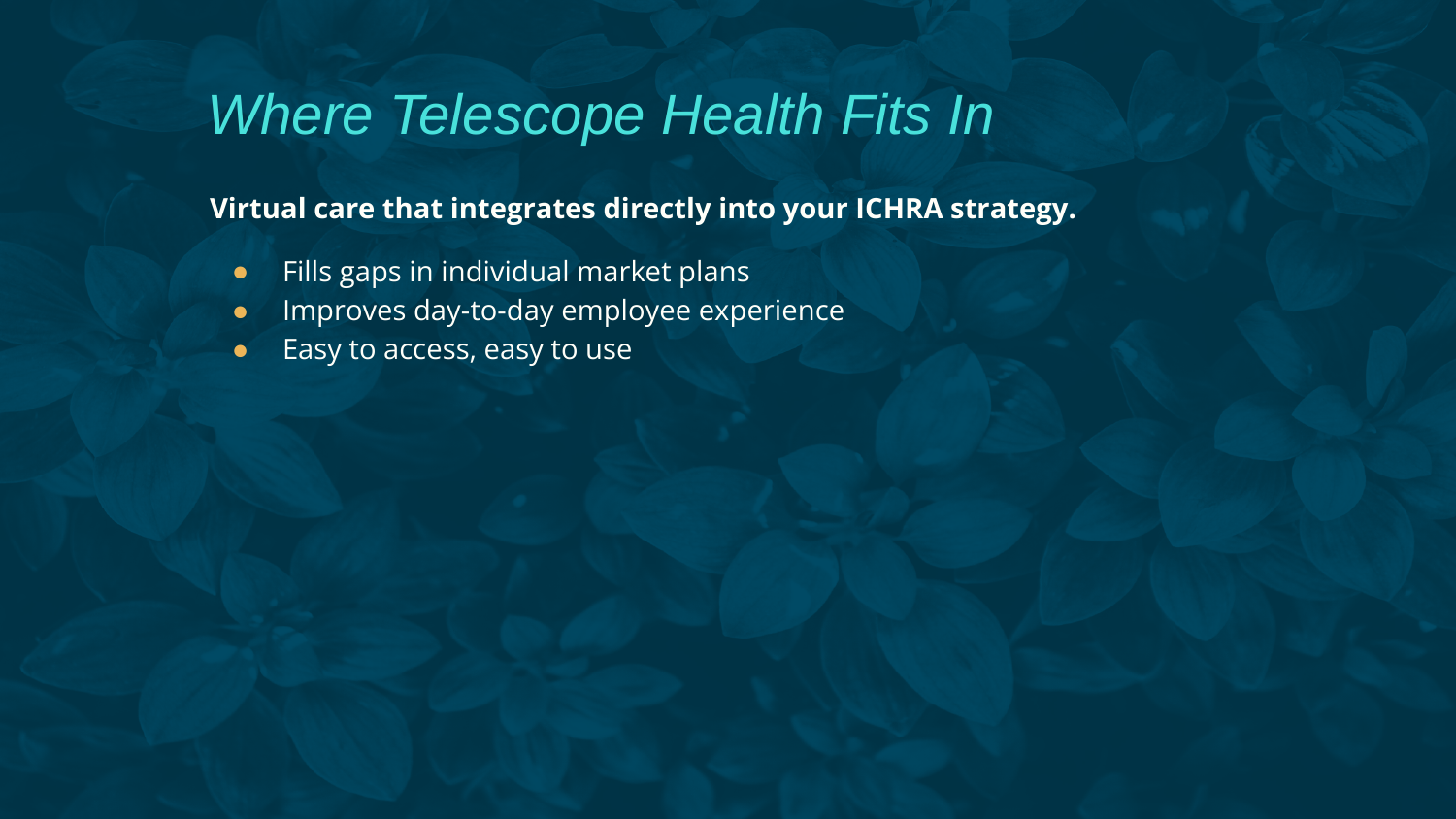

# Where Telescope Health Fits In

Virtual care that integrates directly into your ICHRA strategy.
Fills gaps in individual market plans
Improves day-to-day employee experience
Easy to access, easy to use